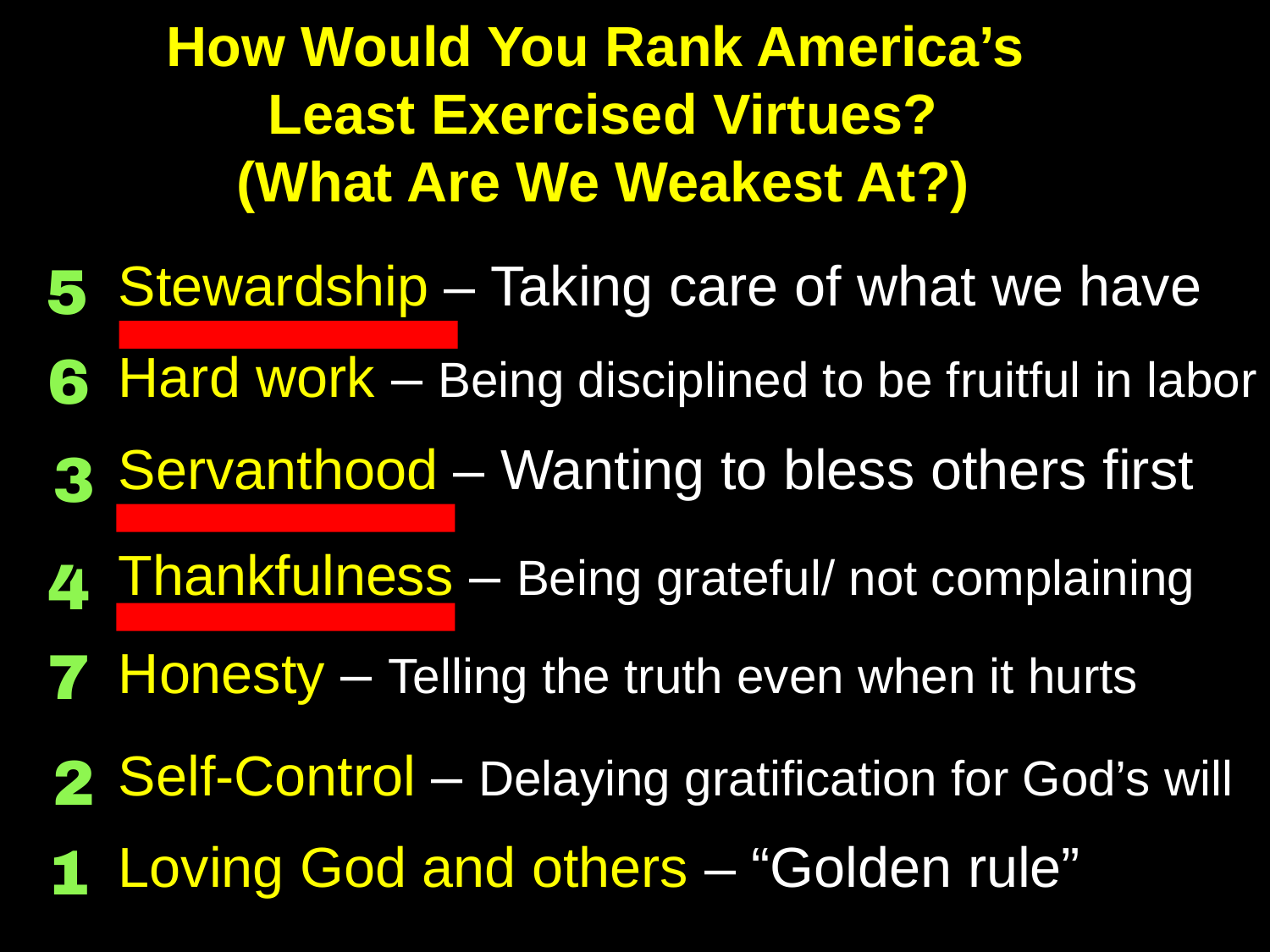

How Would You Rank America’s
Least Exercised Virtues?
(What Are We Weakest At?)
Stewardship – Taking care of what we have
5

6
Hard work – Being disciplined to be fruitful in labor
Servanthood – Wanting to bless others first
3

Thankfulness – Being grateful/ not complaining
4

7
Honesty – Telling the truth even when it hurts
Self-Control – Delaying gratification for God’s will
2
1
Loving God and others – “Golden rule”